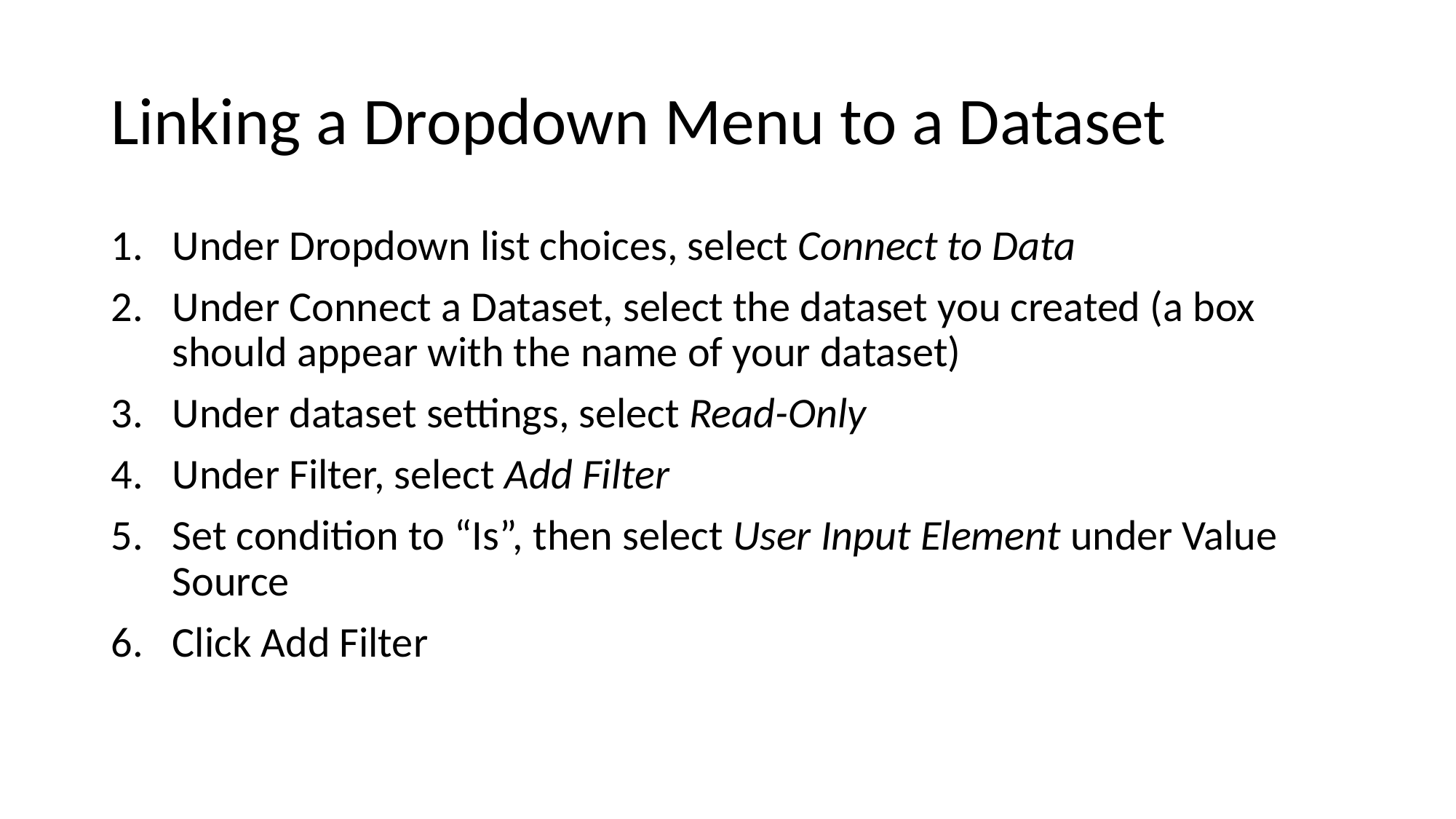

# Linking a Dropdown Menu to a Dataset
Under Dropdown list choices, select Connect to Data
Under Connect a Dataset, select the dataset you created (a box should appear with the name of your dataset)
Under dataset settings, select Read-Only
Under Filter, select Add Filter
Set condition to “Is”, then select User Input Element under Value Source
Click Add Filter